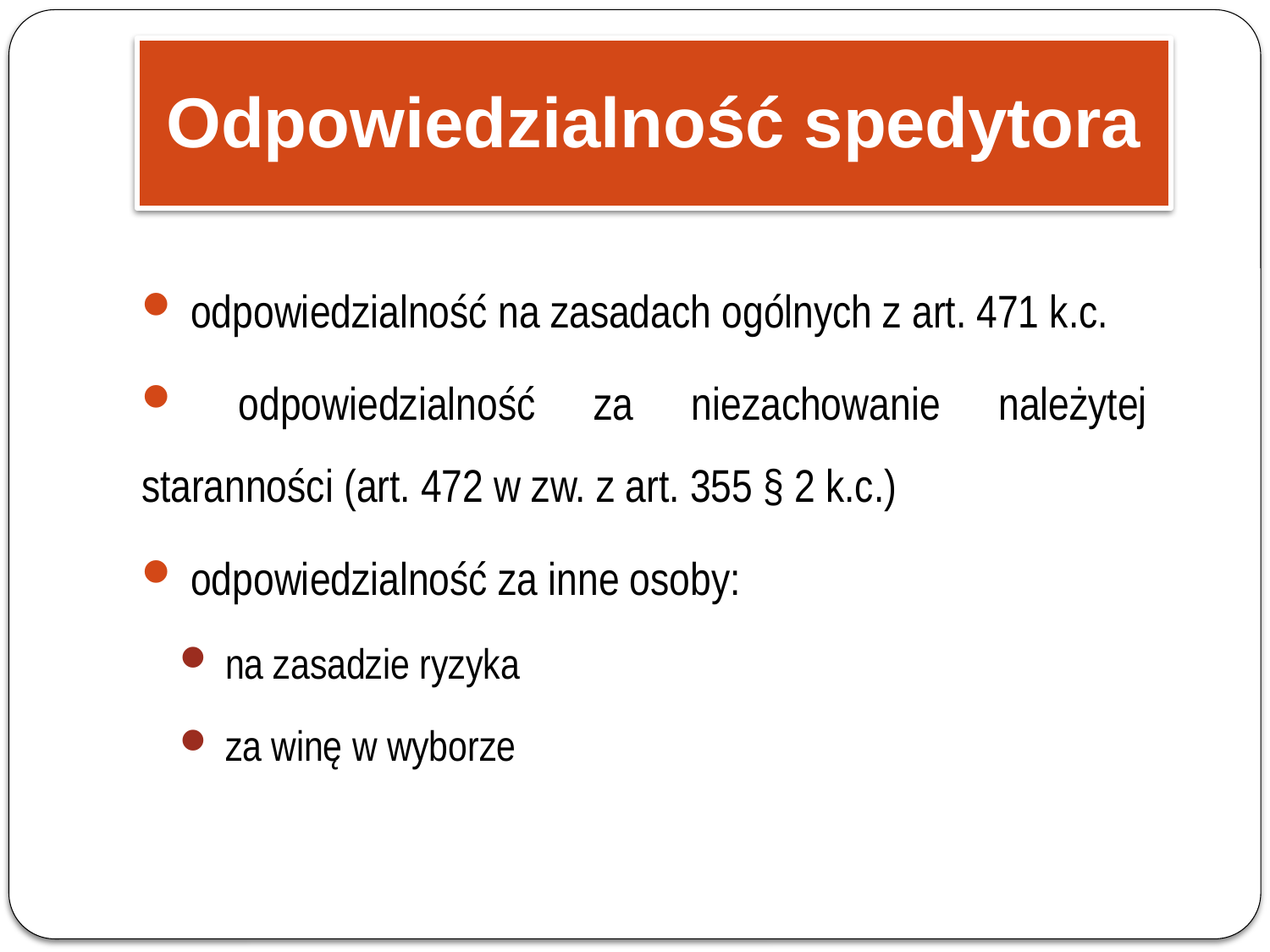

Odpowiedzialność spedytora
 odpowiedzialność na zasadach ogólnych z art. 471 k.c.
 odpowiedzialność za niezachowanie należytej staranności (art. 472 w zw. z art. 355 § 2 k.c.)
 odpowiedzialność za inne osoby:
 na zasadzie ryzyka
 za winę w wyborze